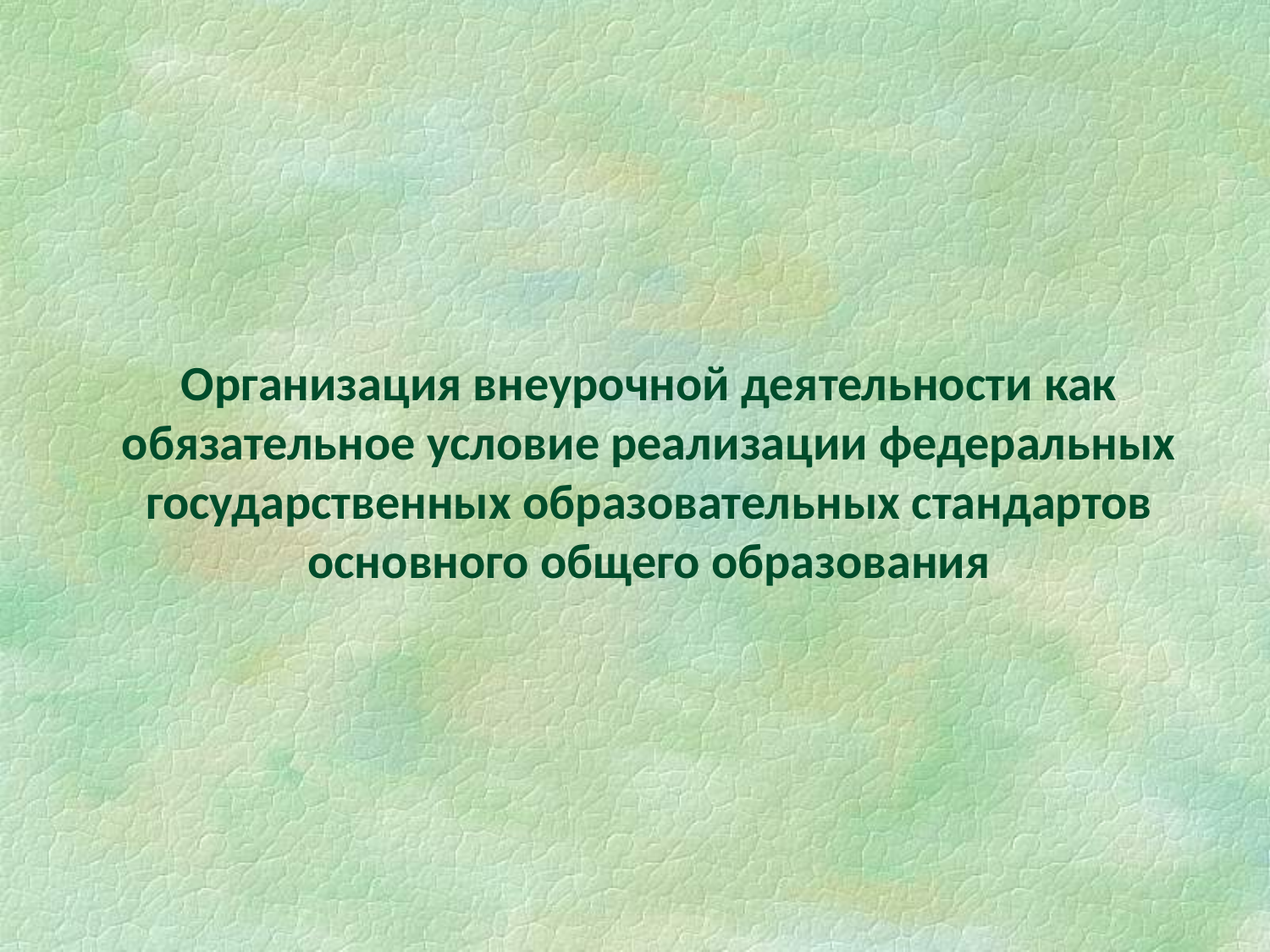

# Организация внеурочной деятельности как обязательное условие реализации федеральных государственных образовательных стандартов основного общего образования